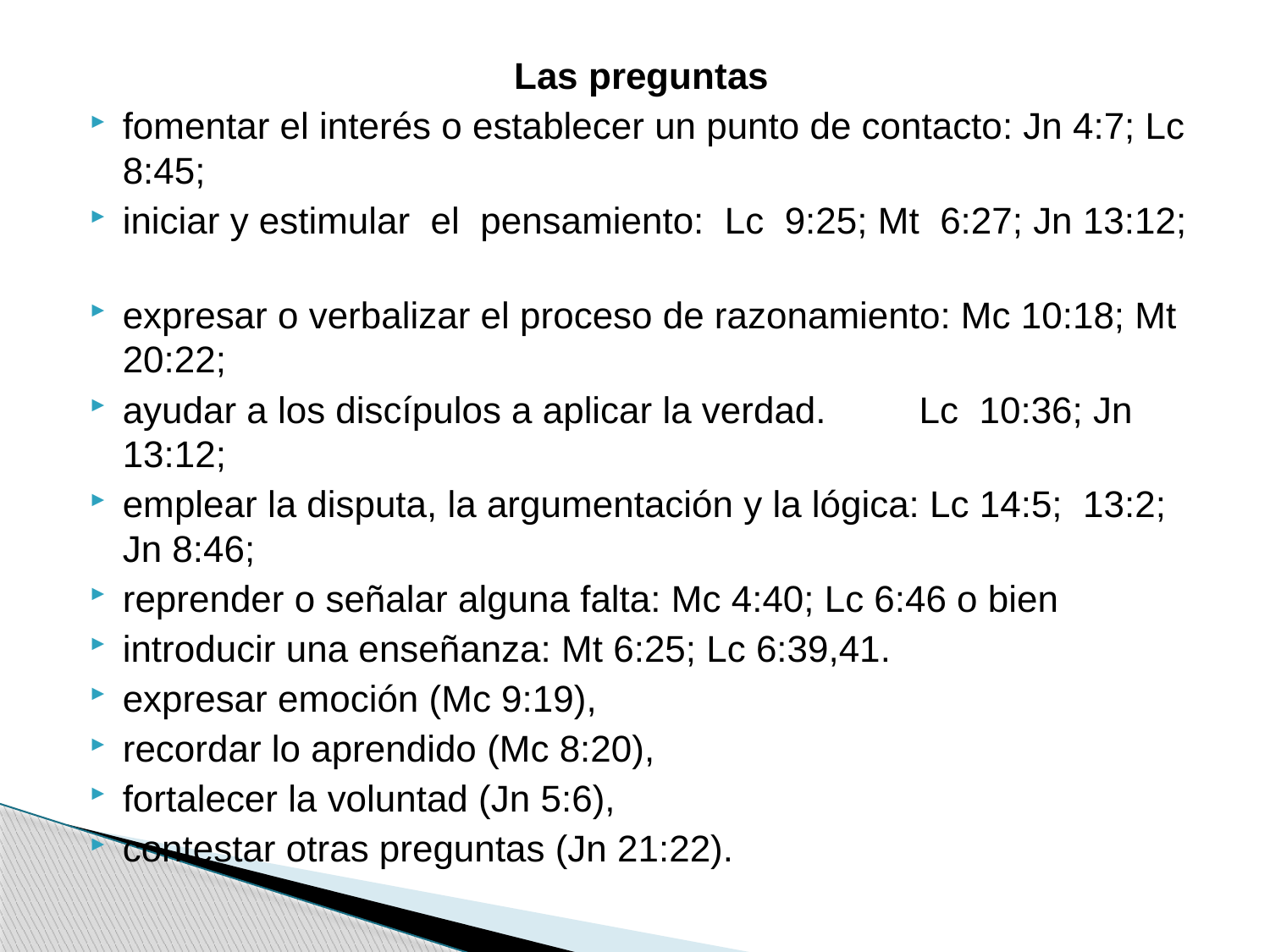

Las preguntas
fomentar el interés o establecer un punto de contacto: Jn 4:7; Lc 8:45;
iniciar y estimular  el  pensamiento:  Lc  9:25; Mt  6:27; Jn 13:12;
expresar o verbalizar el proceso de razonamiento: Mc 10:18; Mt 20:22;
ayudar a los discípulos a aplicar la verdad.         Lc  10:36; Jn 13:12;
emplear la disputa, la argumentación y la lógica: Lc 14:5;  13:2; Jn 8:46;
reprender o señalar alguna falta: Mc 4:40; Lc 6:46 o bien
introducir una enseñanza: Mt 6:25; Lc 6:39,41.
expresar emoción (Mc 9:19),
recordar lo aprendido (Mc 8:20),
fortalecer la voluntad (Jn 5:6),
contestar otras preguntas (Jn 21:22).